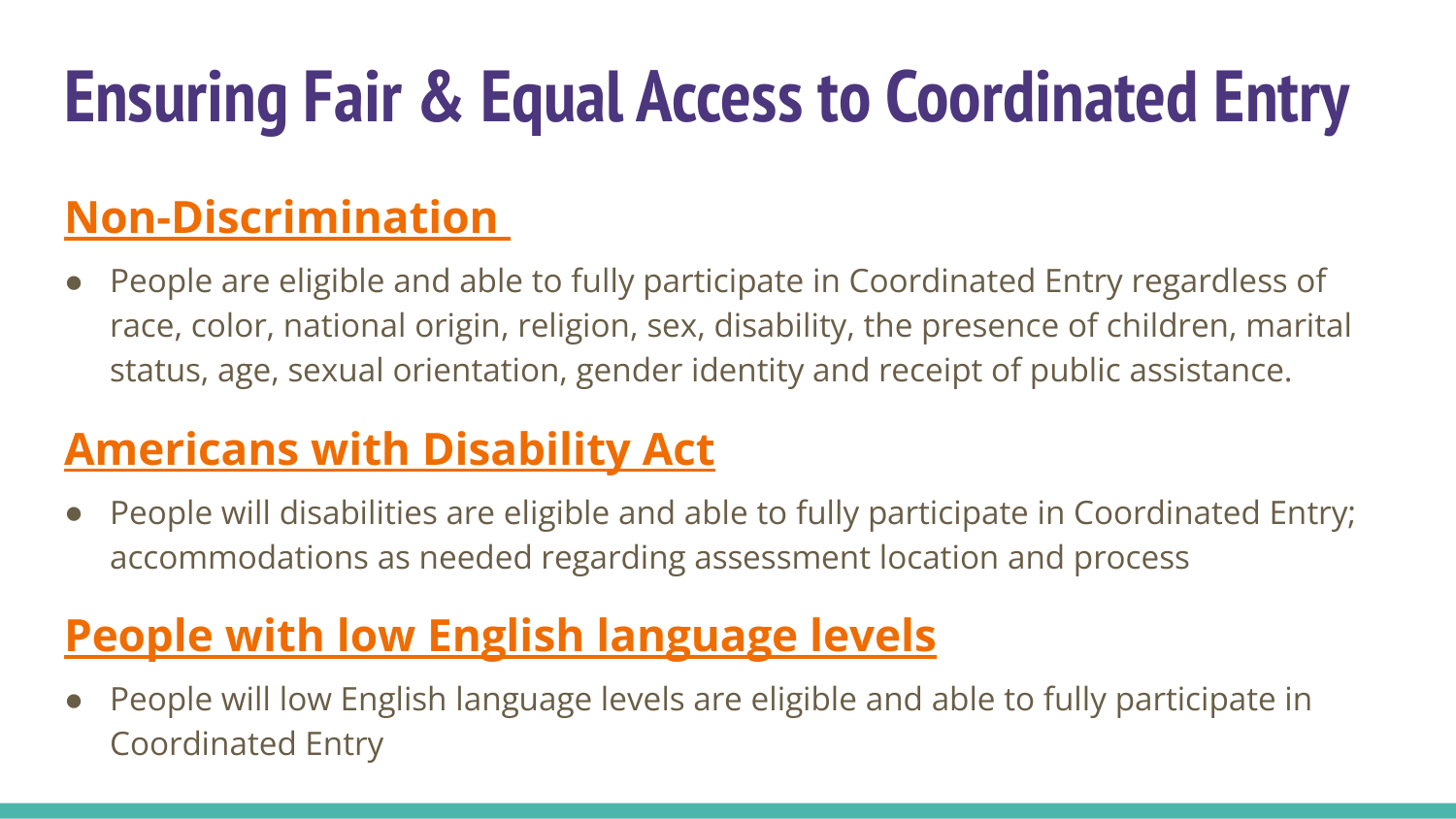

# Ensuring Fair & Equal Access to Coordinated Entry
Non-Discrimination
People are eligible and able to fully participate in Coordinated Entry regardless of race, color, national origin, religion, sex, disability, the presence of children, marital status, age, sexual orientation, gender identity and receipt of public assistance.
Americans with Disability Act
People will disabilities are eligible and able to fully participate in Coordinated Entry; accommodations as needed regarding assessment location and process
People with low English language levels
People will low English language levels are eligible and able to fully participate in Coordinated Entry